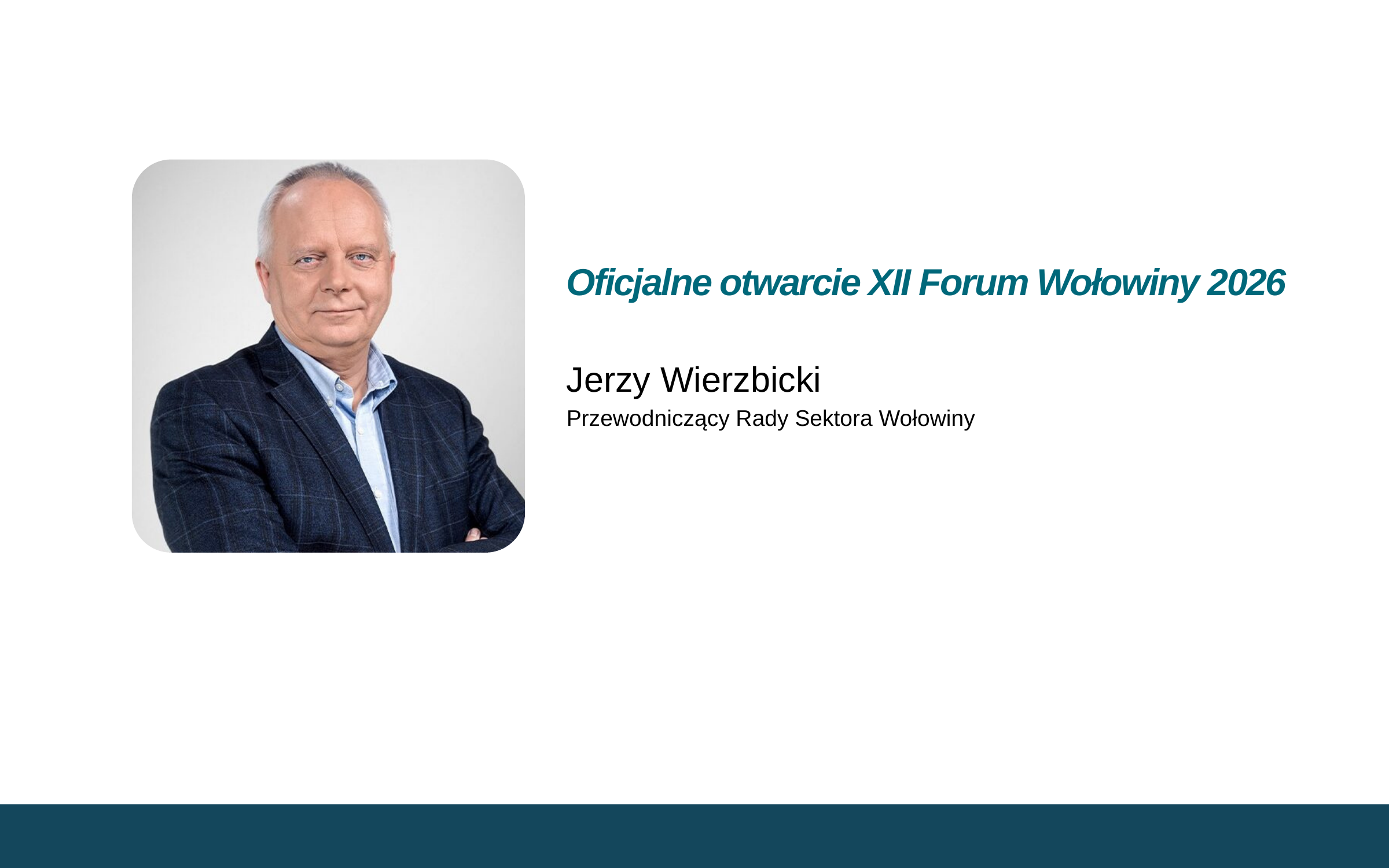

Oficjalne otwarcie XII Forum Wołowiny 2026
Jerzy Wierzbicki
Przewodniczący Rady Sektora Wołowiny